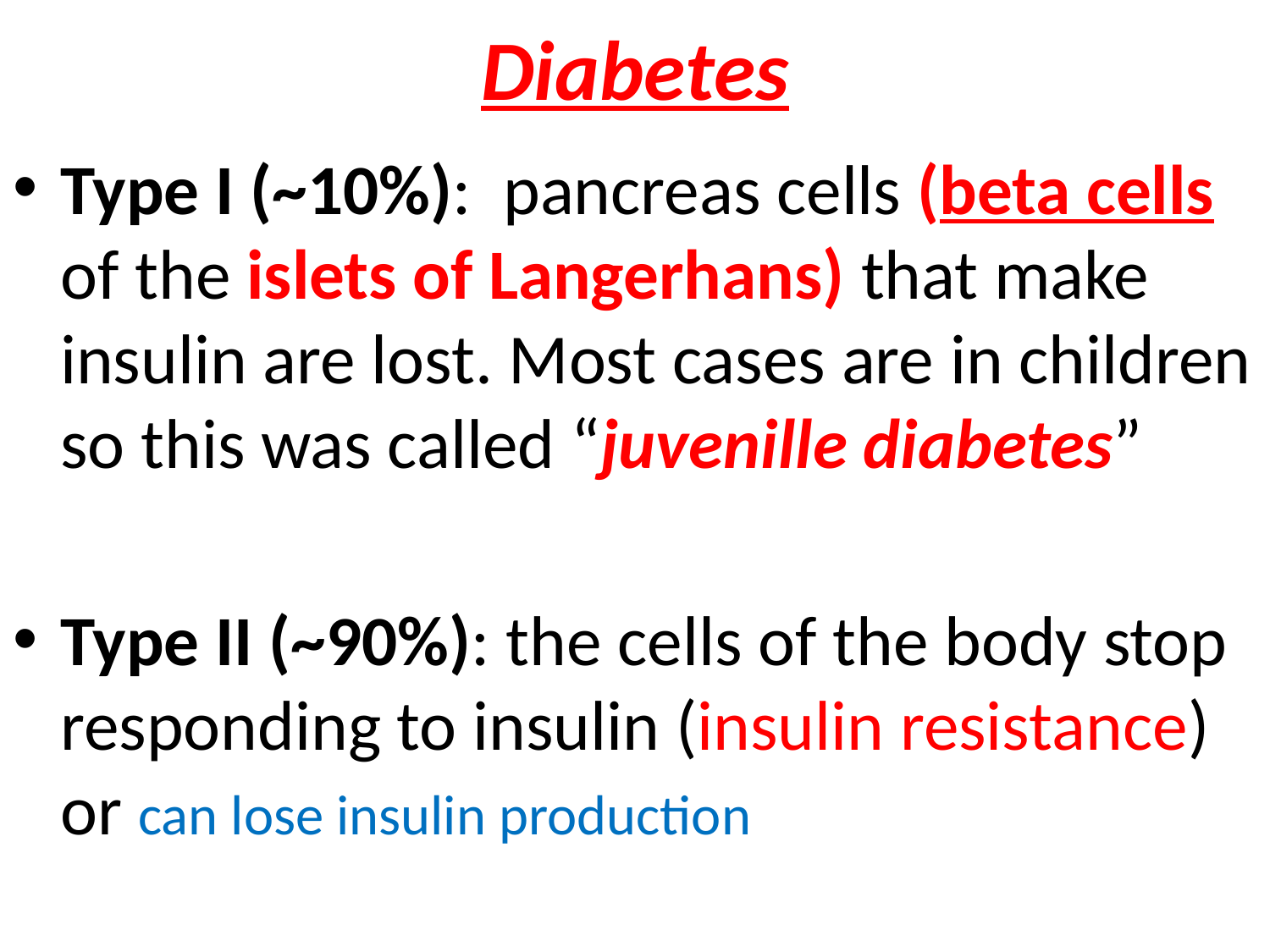

# Diabetes
Type I (~10%):  pancreas cells (beta cells of the islets of Langerhans) that make insulin are lost. Most cases are in children so this was called “juvenille diabetes”

Type II (~90%): the cells of the body stop responding to insulin (insulin resistance) or can lose insulin production